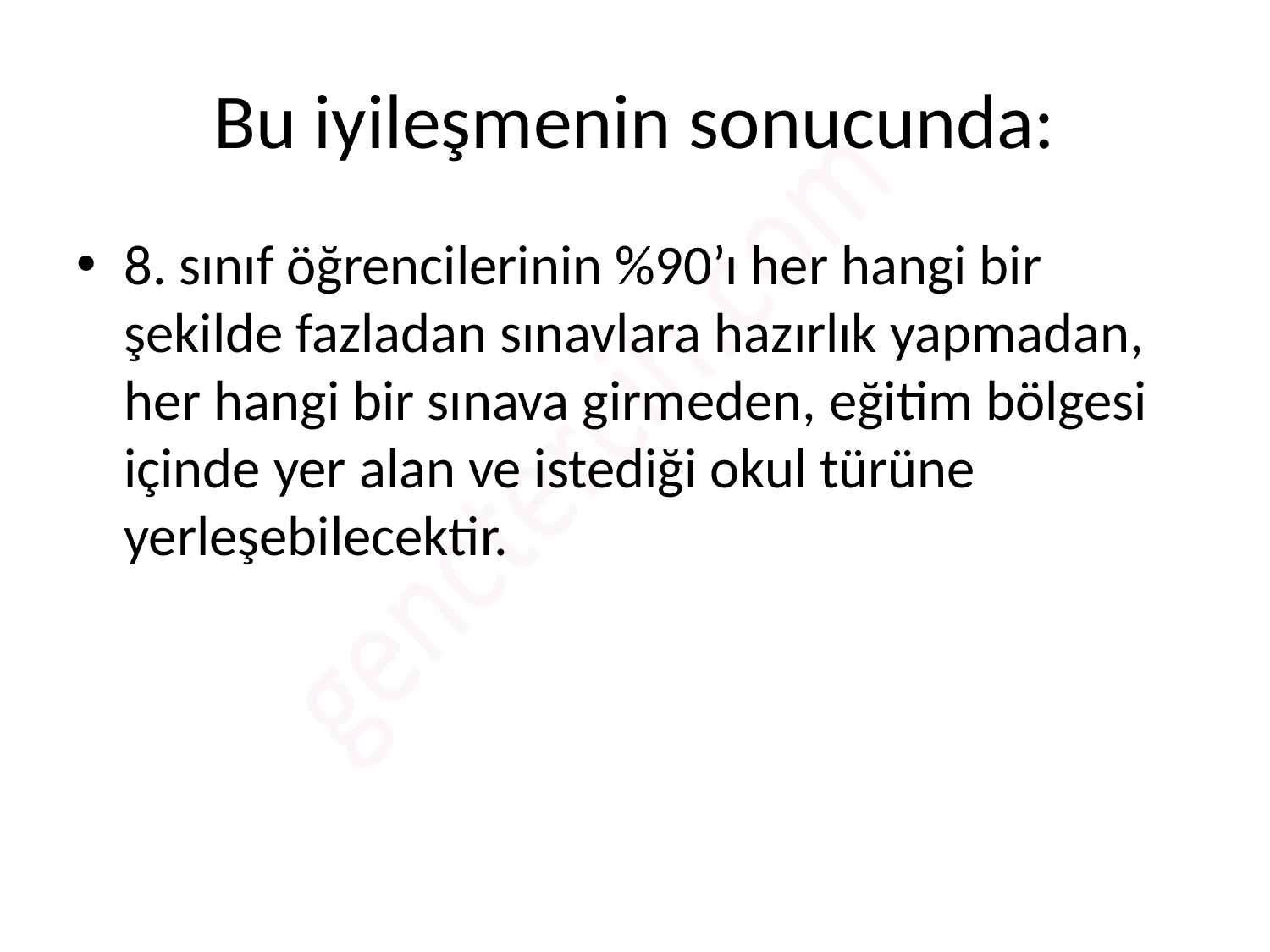

# Bu iyileşmenin sonucunda:
8. sınıf öğrencilerinin %90’ı her hangi bir şekilde fazladan sınavlara hazırlık yapmadan, her hangi bir sınava girmeden, eğitim bölgesi içinde yer alan ve istediği okul türüne yerleşebilecektir.